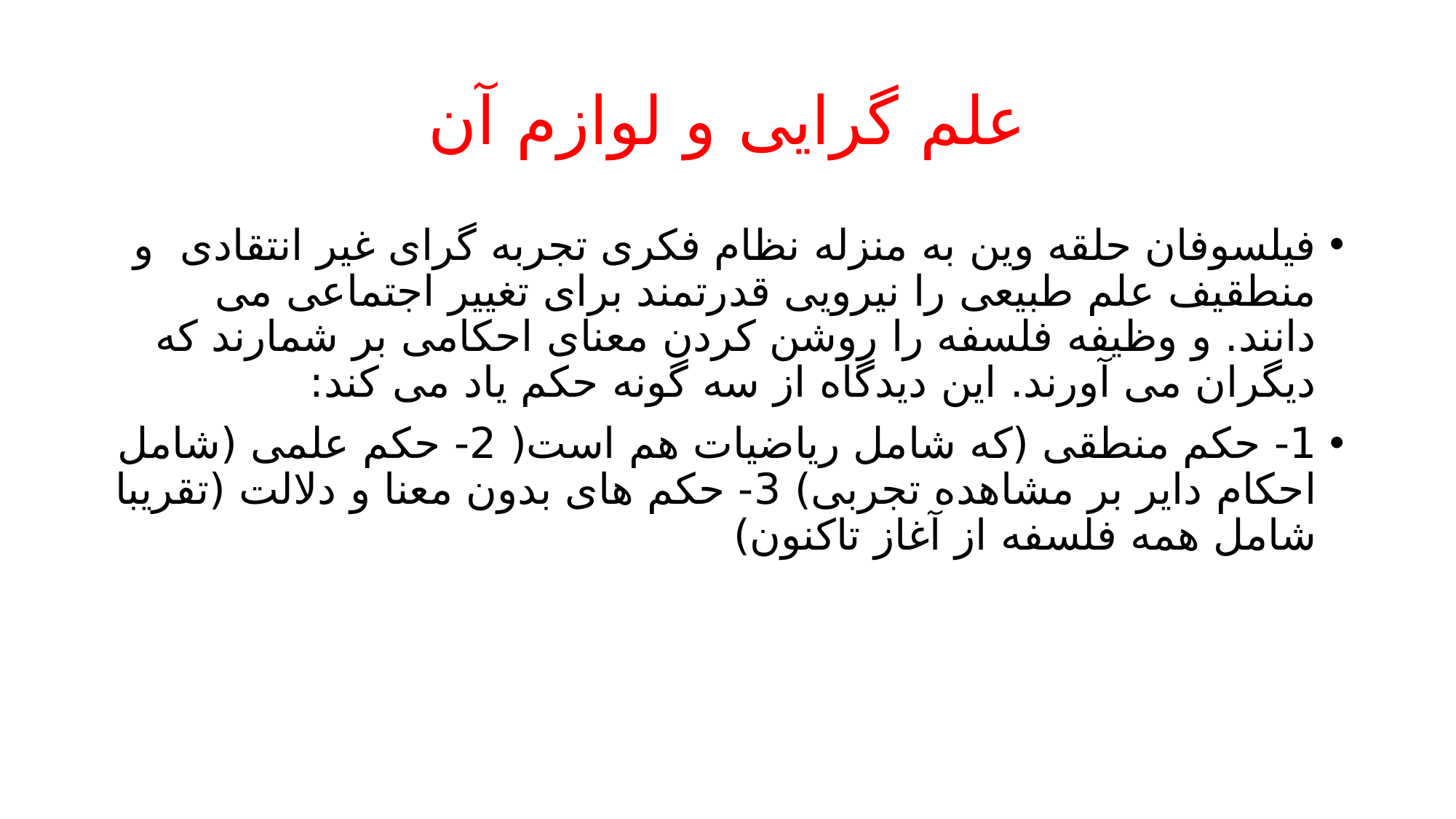

# علم گرایی و لوازم آن
فیلسوفان حلقه وین به منزله نظام فکری تجربه گرای غیر انتقادی  و منطقیف علم طبیعی را نیرویی قدرتمند برای تغییر اجتماعی می دانند. و وظیفه فلسفه را روشن کردن معنای احکامی بر شمارند که دیگران می آورند. این دیدگاه از سه گونه حکم یاد می کند:
1- حکم منطقی (که شامل ریاضیات هم است( 2- حکم علمی (شامل احکام دایر بر مشاهده تجربی) 3- حکم های بدون معنا و دلالت (تقریبا شامل همه فلسفه از آغاز تاکنون)